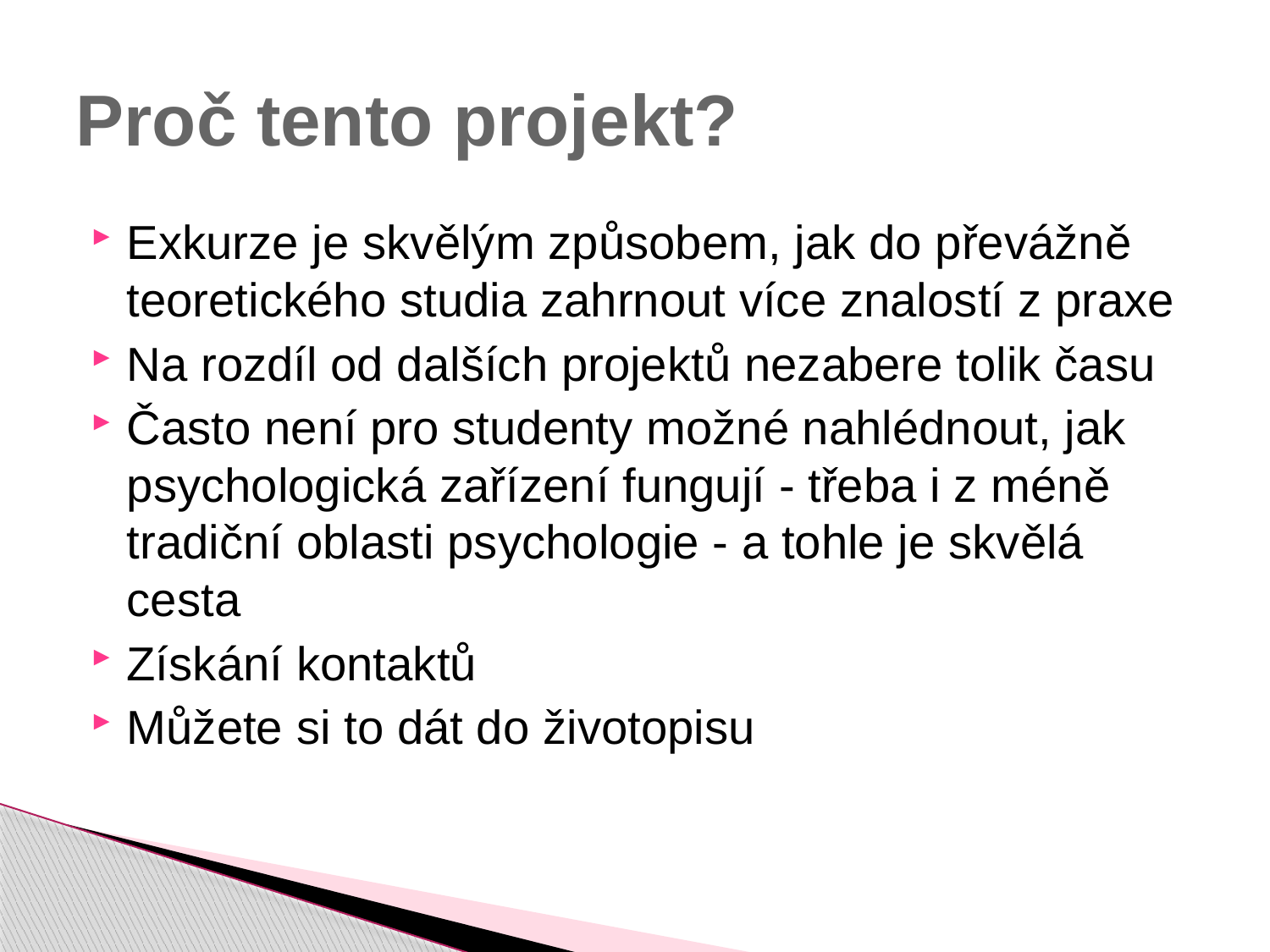

# Proč tento projekt?
Exkurze je skvělým způsobem, jak do převážně teoretického studia zahrnout více znalostí z praxe
Na rozdíl od dalších projektů nezabere tolik času
Často není pro studenty možné nahlédnout, jak psychologická zařízení fungují - třeba i z méně tradiční oblasti psychologie - a tohle je skvělá cesta
Získání kontaktů
Můžete si to dát do životopisu